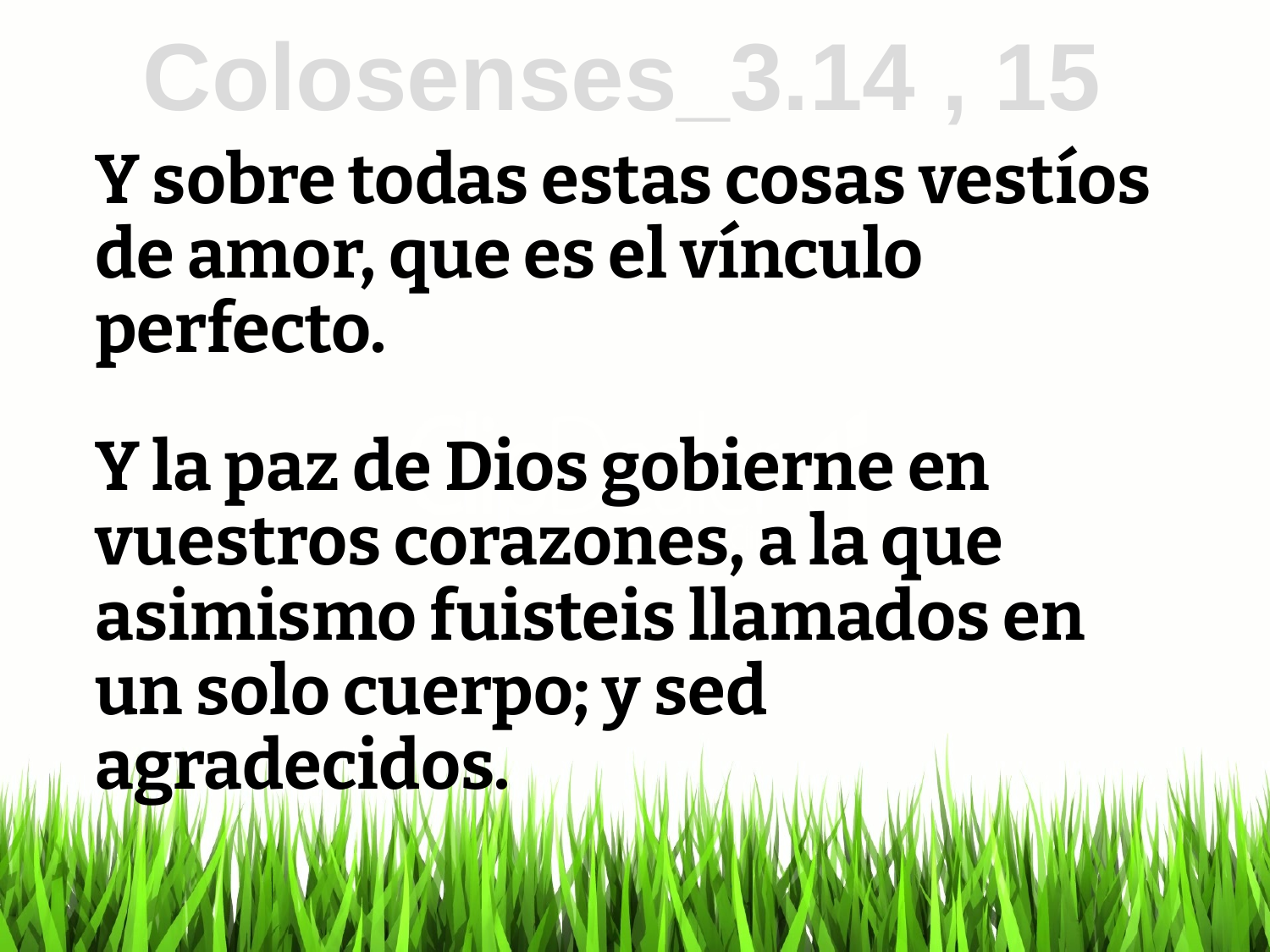

Colosenses_3.14 , 15
Y sobre todas estas cosas vestíos de amor, que es el vínculo perfecto.

Y la paz de Dios gobierne en vuestros corazones, a la que asimismo fuisteis llamados en un solo cuerpo; y sed agradecidos.